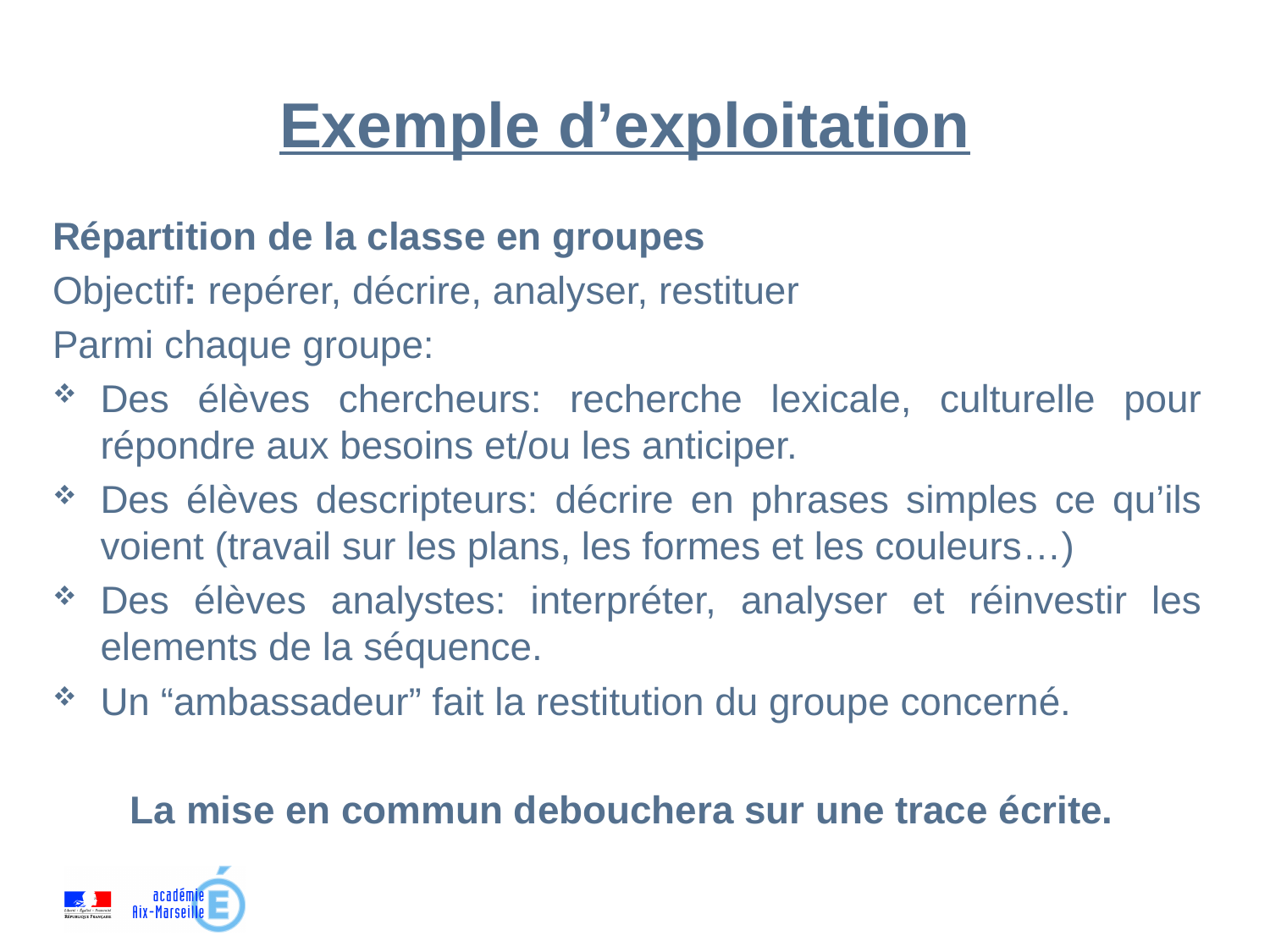

# Exemple d’exploitation

Répartition de la classe en groupes
Objectif: repérer, décrire, analyser, restituer
Parmi chaque groupe:
Des élèves chercheurs: recherche lexicale, culturelle pour répondre aux besoins et/ou les anticiper.
Des élèves descripteurs: décrire en phrases simples ce qu’ils voient (travail sur les plans, les formes et les couleurs…)
Des élèves analystes: interpréter, analyser et réinvestir les elements de la séquence.
Un “ambassadeur” fait la restitution du groupe concerné.

La mise en commun debouchera sur une trace écrite.